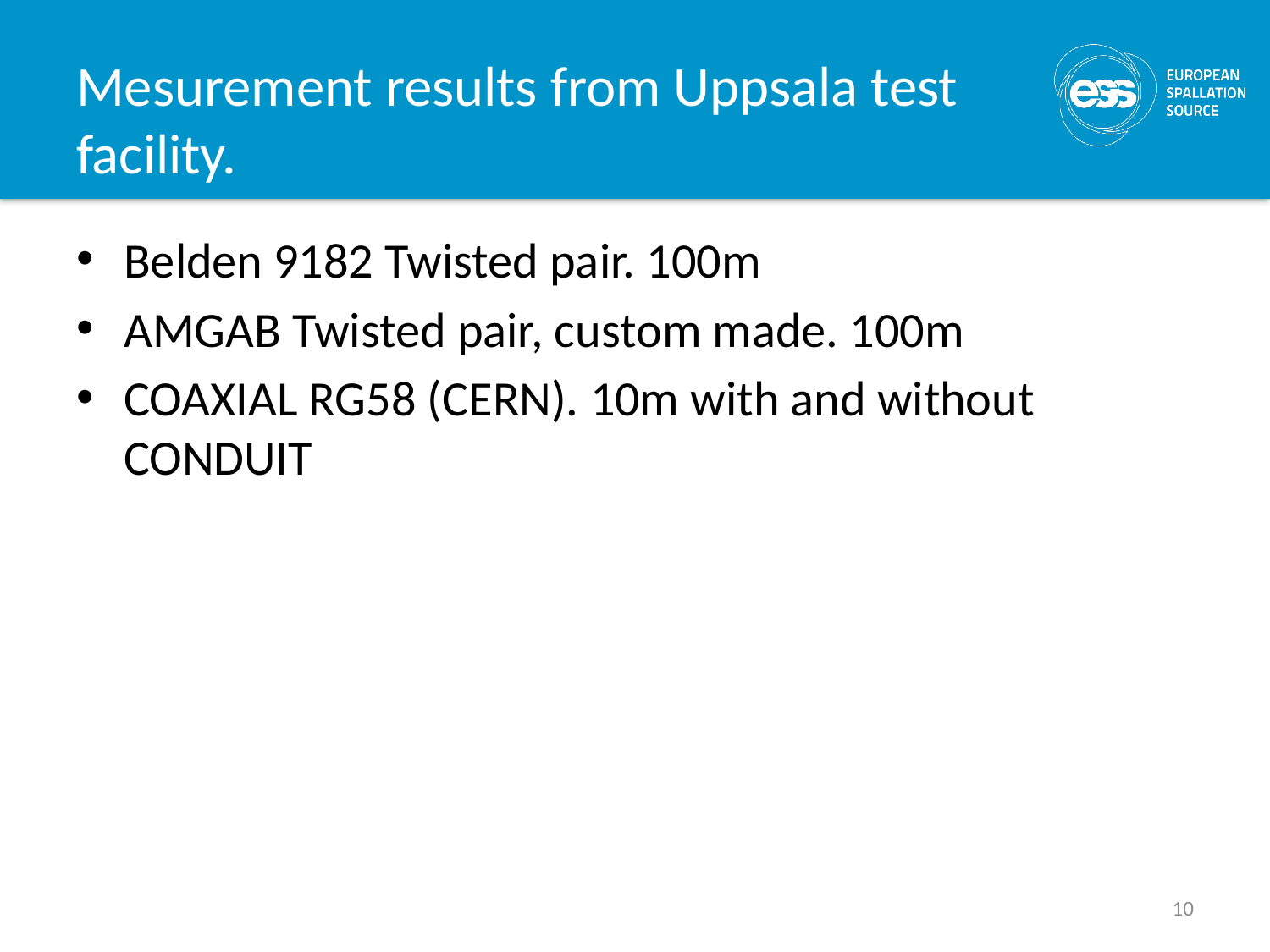

# Mesurement results from Uppsala test facility.
Belden 9182 Twisted pair. 100m
AMGAB Twisted pair, custom made. 100m
COAXIAL RG58 (CERN). 10m with and without CONDUIT

10